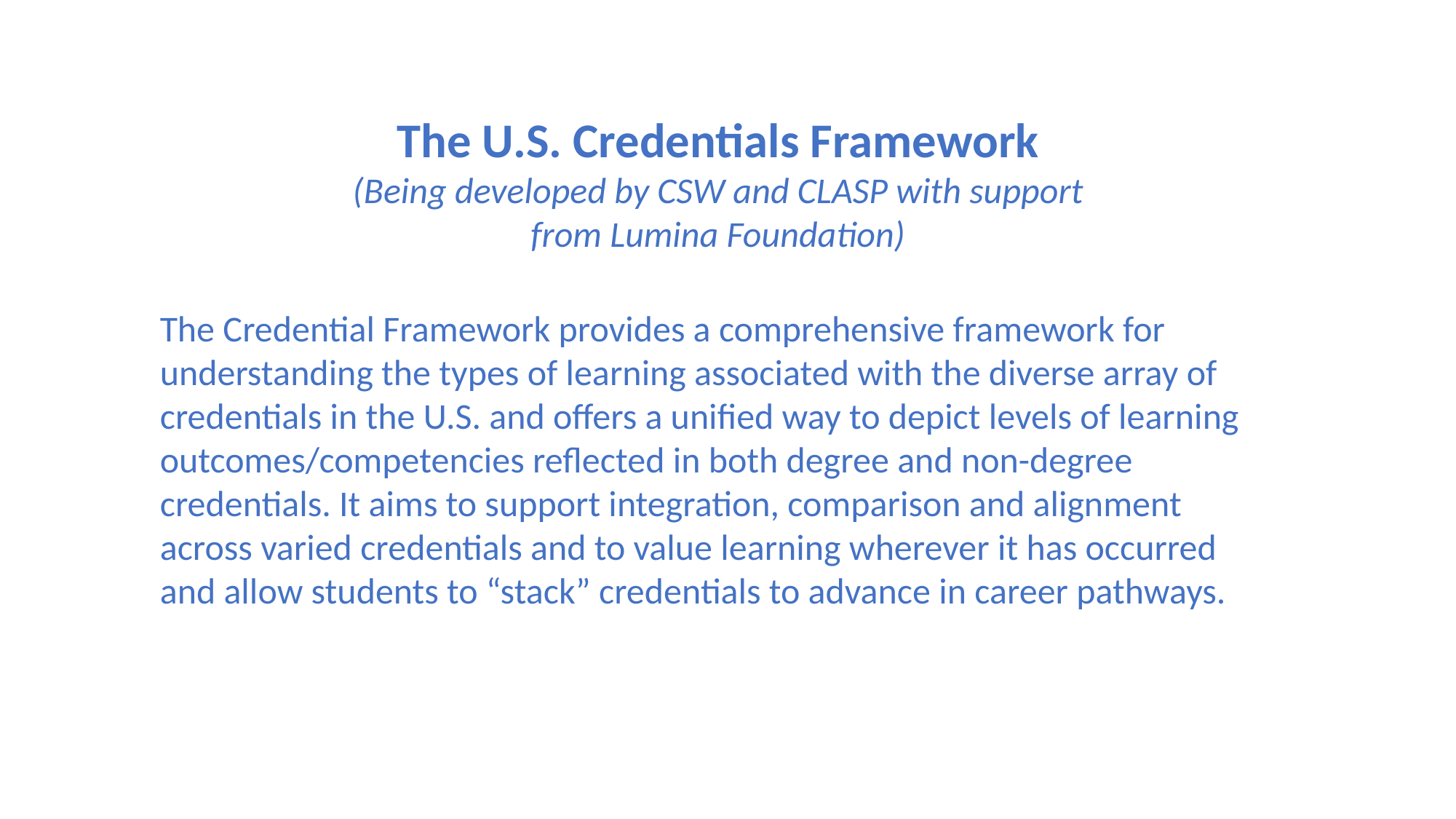

The U.S. Credentials Framework
 (Being developed by CSW and CLASP with support
from Lumina Foundation)

The Credential Framework provides a comprehensive framework for understanding the types of learning associated with the diverse array of credentials in the U.S. and offers a unified way to depict levels of learning outcomes/competencies reflected in both degree and non-degree credentials. It aims to support integration, comparison and alignment across varied credentials and to value learning wherever it has occurred and allow students to “stack” credentials to advance in career pathways.